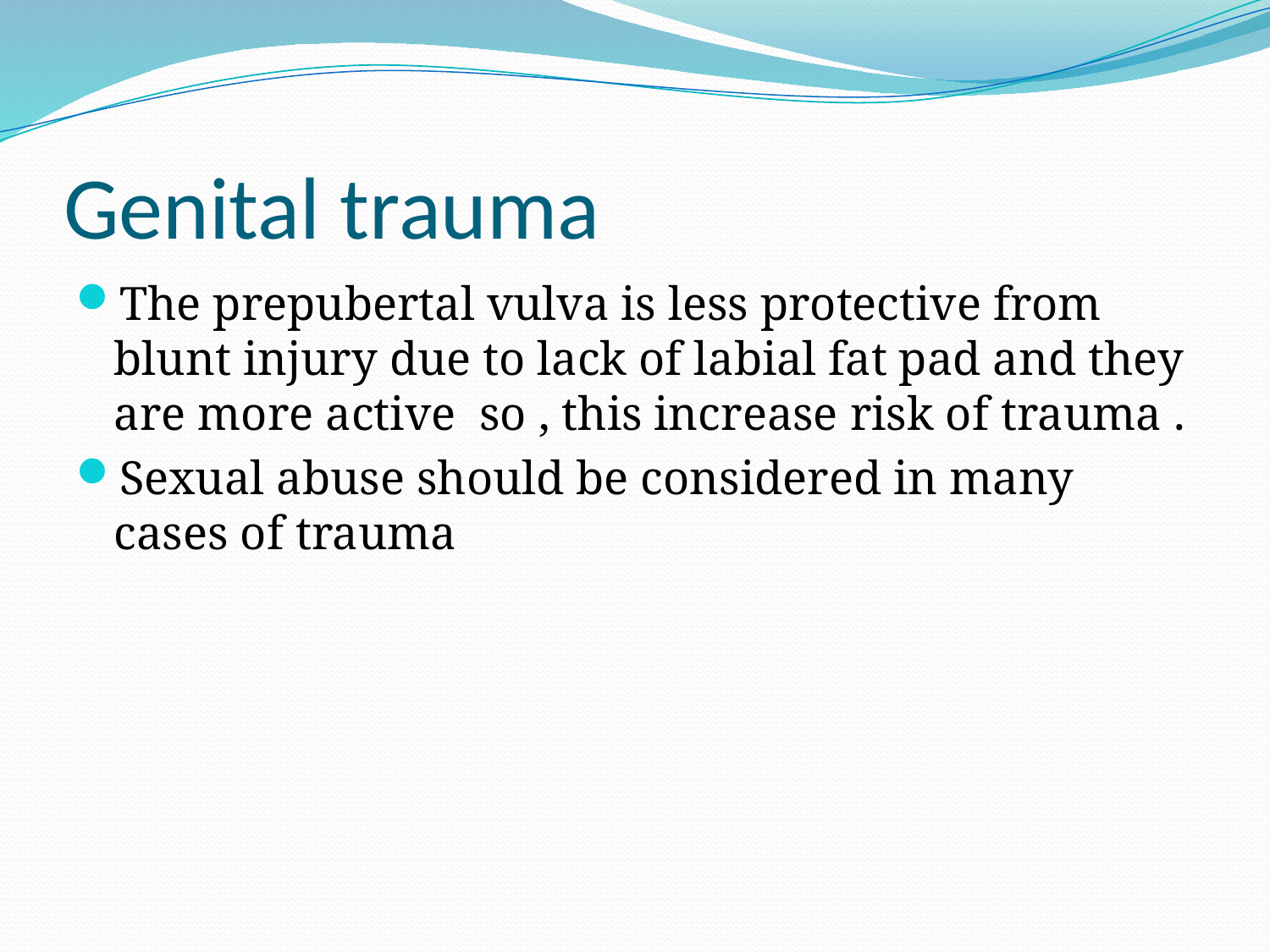

# Genital trauma
The prepubertal vulva is less protective from blunt injury due to lack of labial fat pad and they are more active  so , this increase risk of trauma .
Sexual abuse should be considered in many cases of trauma